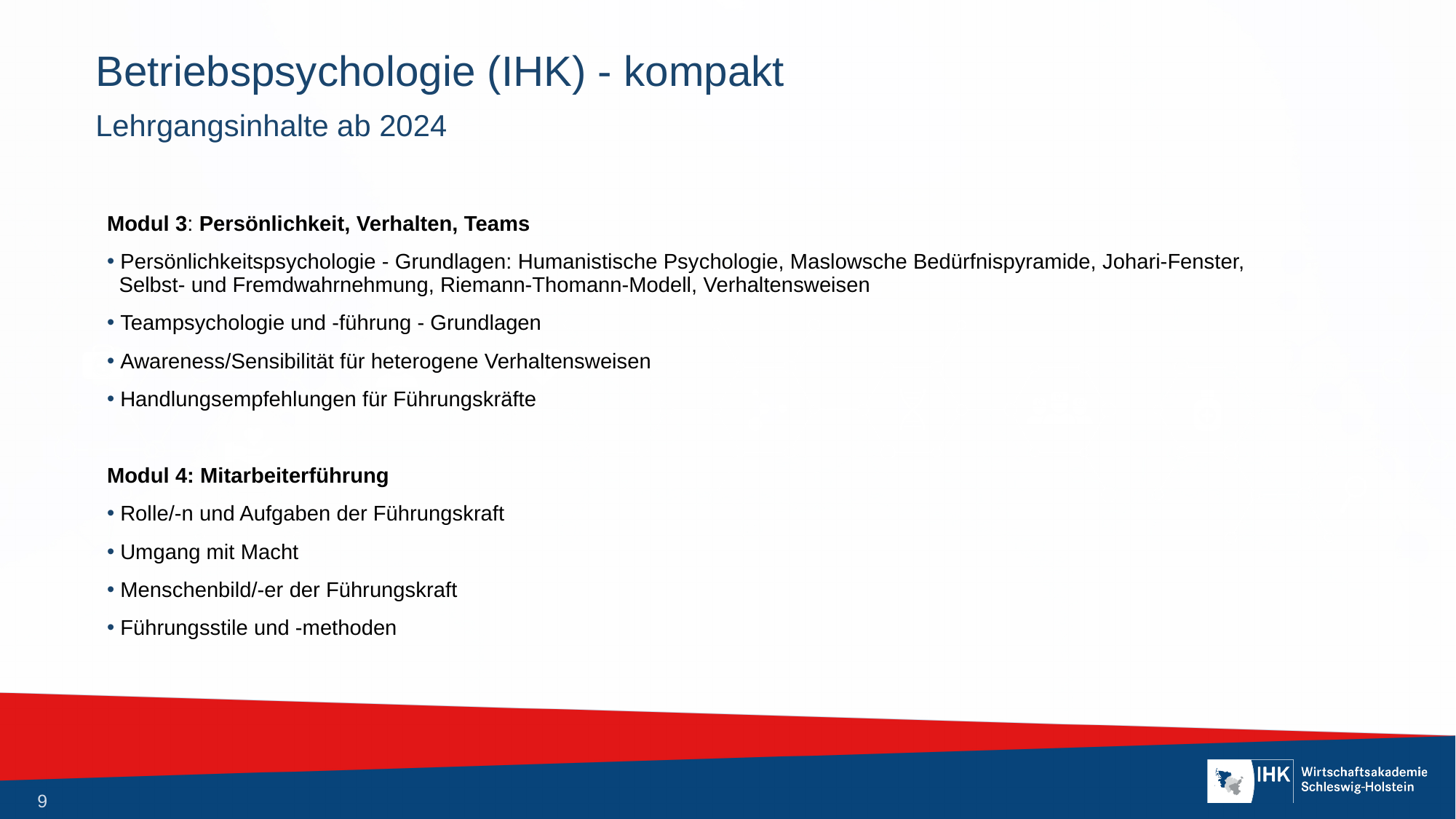

# Betriebspsychologie (IHK) - kompakt
Lehrgangsinhalte ab 2024

Modul 3: Persönlichkeit, Verhalten, Teams
 Persönlichkeitspsychologie - Grundlagen: Humanistische Psychologie, Maslowsche Bedürfnispyramide, Johari-Fenster,
  Selbst- und Fremdwahrnehmung, Riemann-Thomann-Modell, Verhaltensweisen
 Teampsychologie und -führung - Grundlagen
 Awareness/Sensibilität für heterogene Verhaltensweisen
 Handlungsempfehlungen für Führungskräfte

Modul 4: Mitarbeiterführung
 Rolle/-n und Aufgaben der Führungskraft
 Umgang mit Macht
 Menschenbild/-er der Führungskraft
 Führungsstile und -methoden